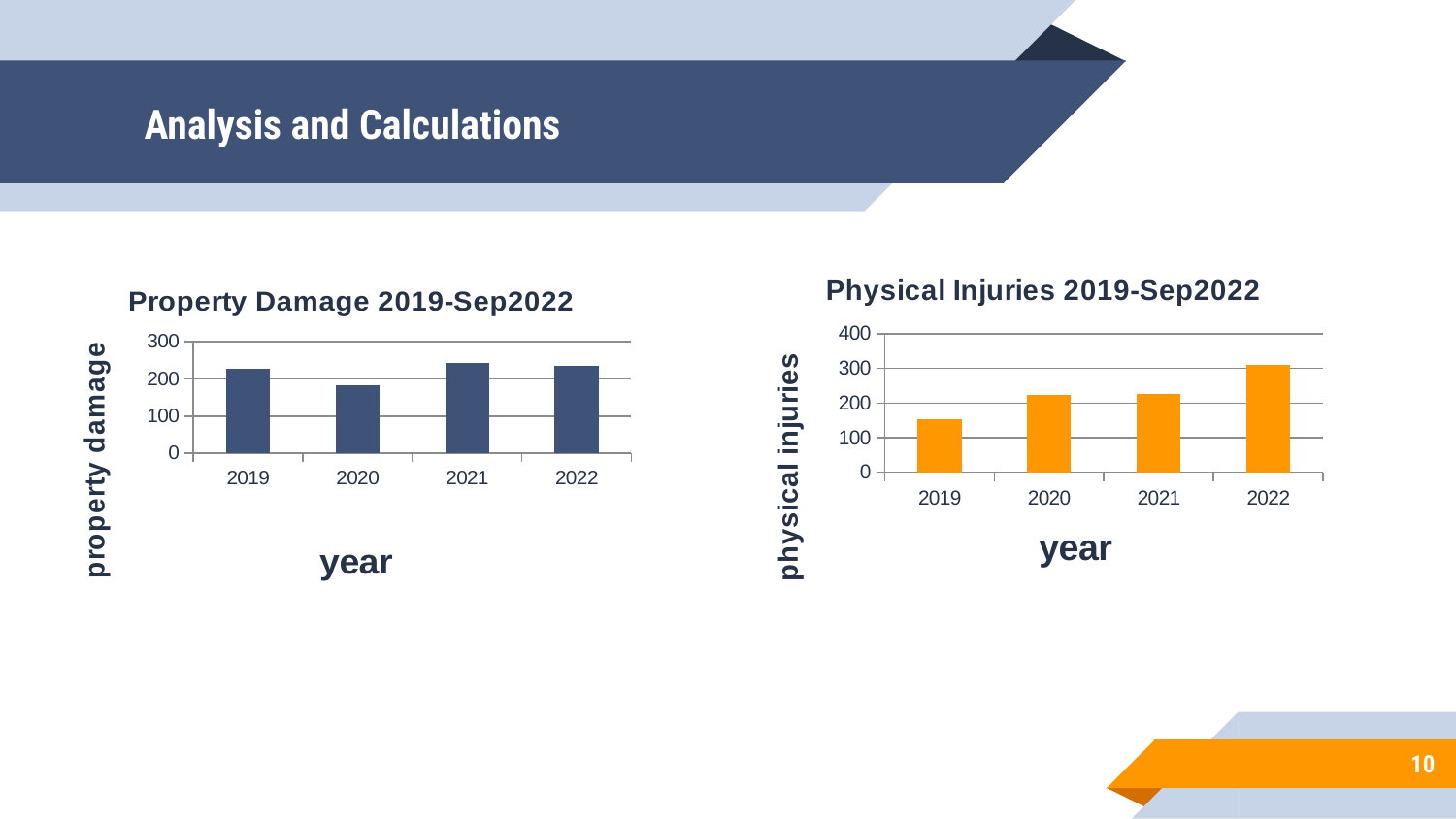

# Analysis and Calculations

### Chart: Physical Injuries 2019-Sep2022

| Category |  |
|---|---|
| 2019 | 154.0 |
| 2020 | 222.0 |
| 2021 | 225.0 |
| 2022 | 309.0 |

### Chart: Property Damage 2019-Sep2022

| Category |  |
|---|---|
| 2019 | 227.0 |
| 2020 | 183.0 |
| 2021 | 244.0 |
| 2022 | 236.0 |
10